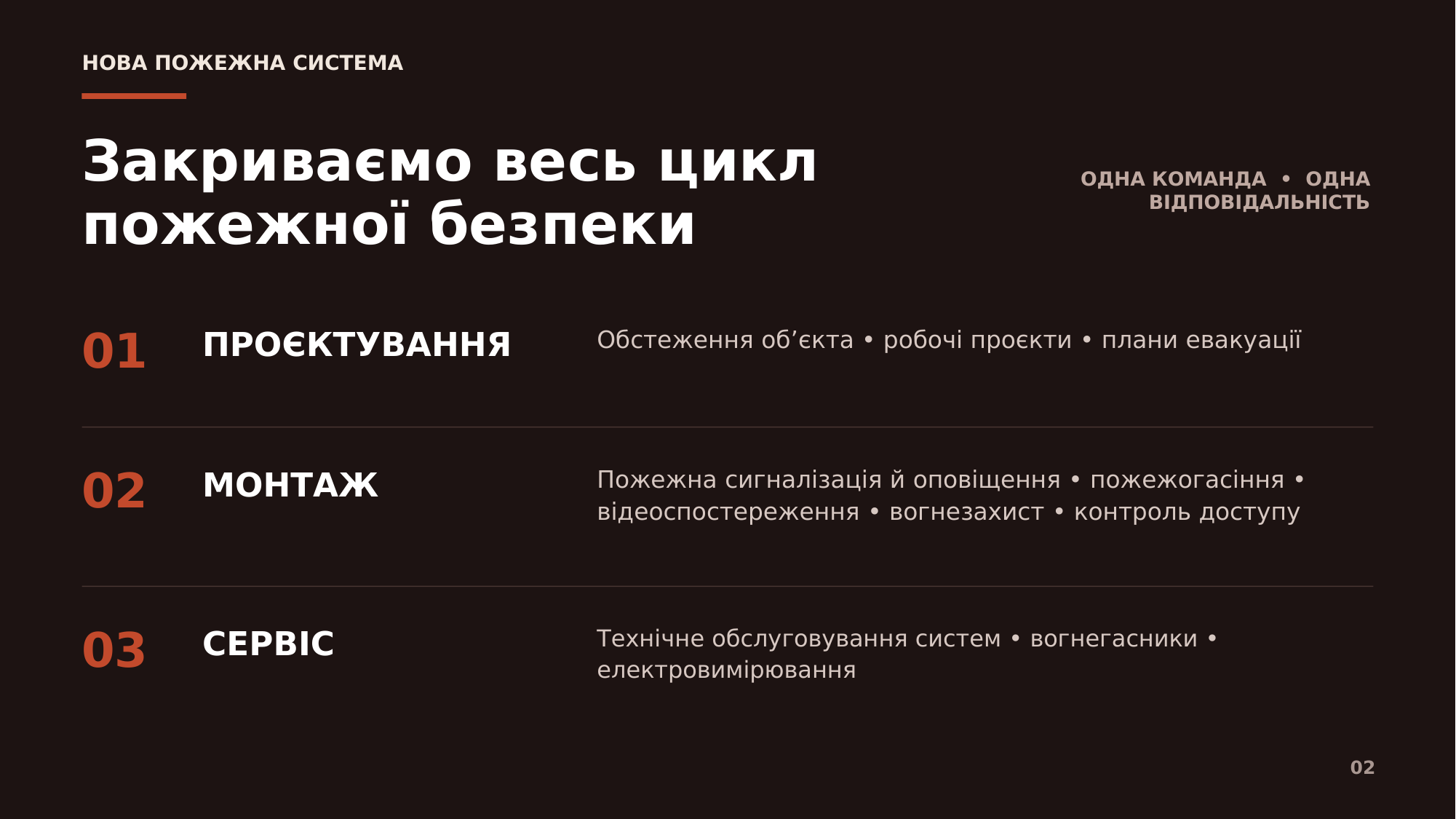

НОВА ПОЖЕЖНА СИСТЕМА

Закриваємо весь цикл
пожежної безпеки
ОДНА КОМАНДА  •  ОДНА ВІДПОВІДАЛЬНІСТЬ
01
Обстеження об’єкта • робочі проєкти • плани евакуації
ПРОЄКТУВАННЯ

02
Пожежна сигналізація й оповіщення • пожежогасіння • відеоспостереження • вогнезахист • контроль доступу
МОНТАЖ

03
Технічне обслуговування систем • вогнегасники • електровимірювання
СЕРВІС
02